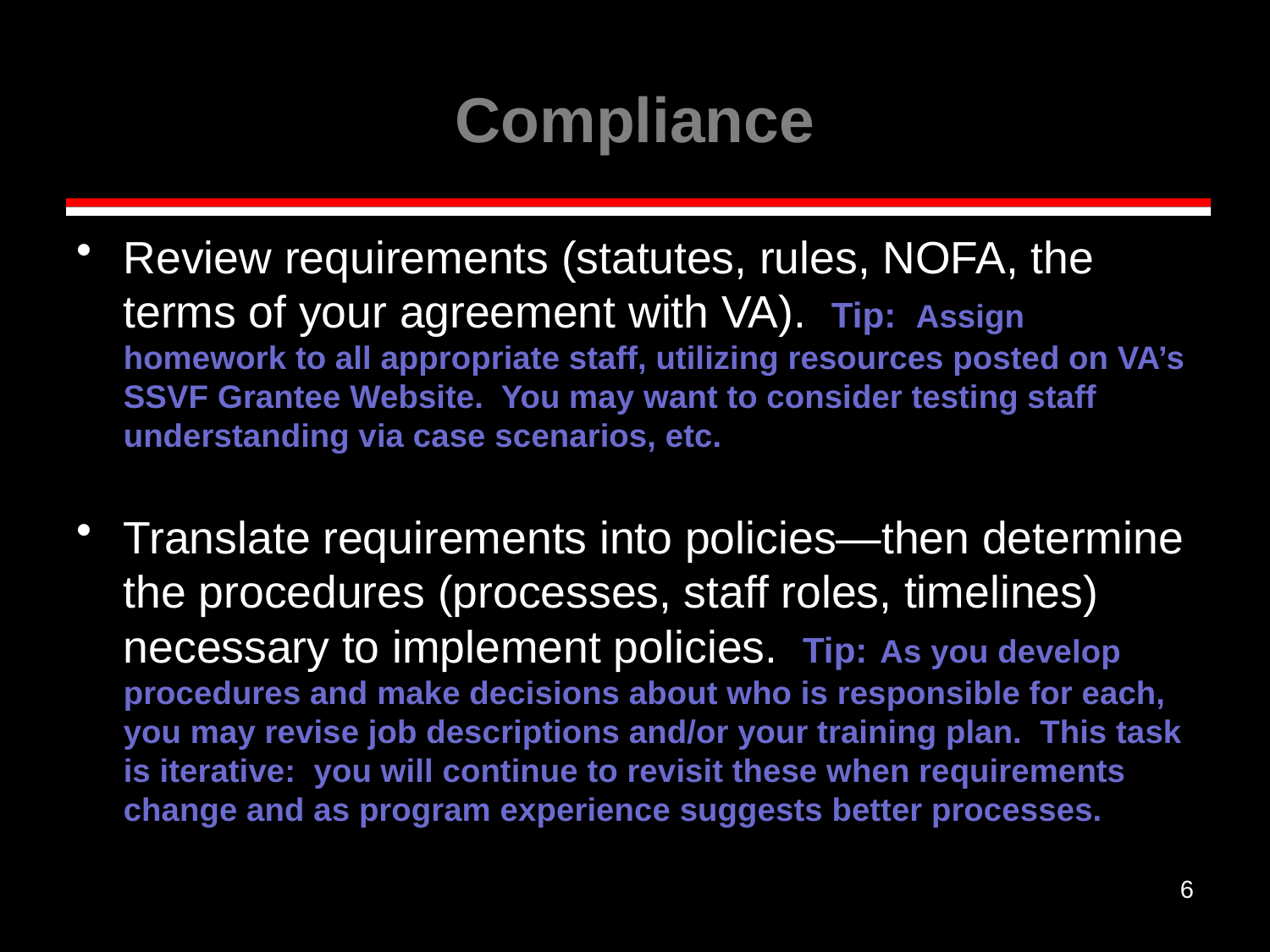

# Compliance
Review requirements (statutes, rules, NOFA, the terms of your agreement with VA).  Tip:  Assign homework to all appropriate staff, utilizing resources posted on VA’s SSVF Grantee Website.  You may want to consider testing staff understanding via case scenarios, etc.

Translate requirements into policies—then determine the procedures (processes, staff roles, timelines) necessary to implement policies.  Tip: As you develop procedures and make decisions about who is responsible for each, you may revise job descriptions and/or your training plan.  This task is iterative:  you will continue to revisit these when requirements change and as program experience suggests better processes.
6